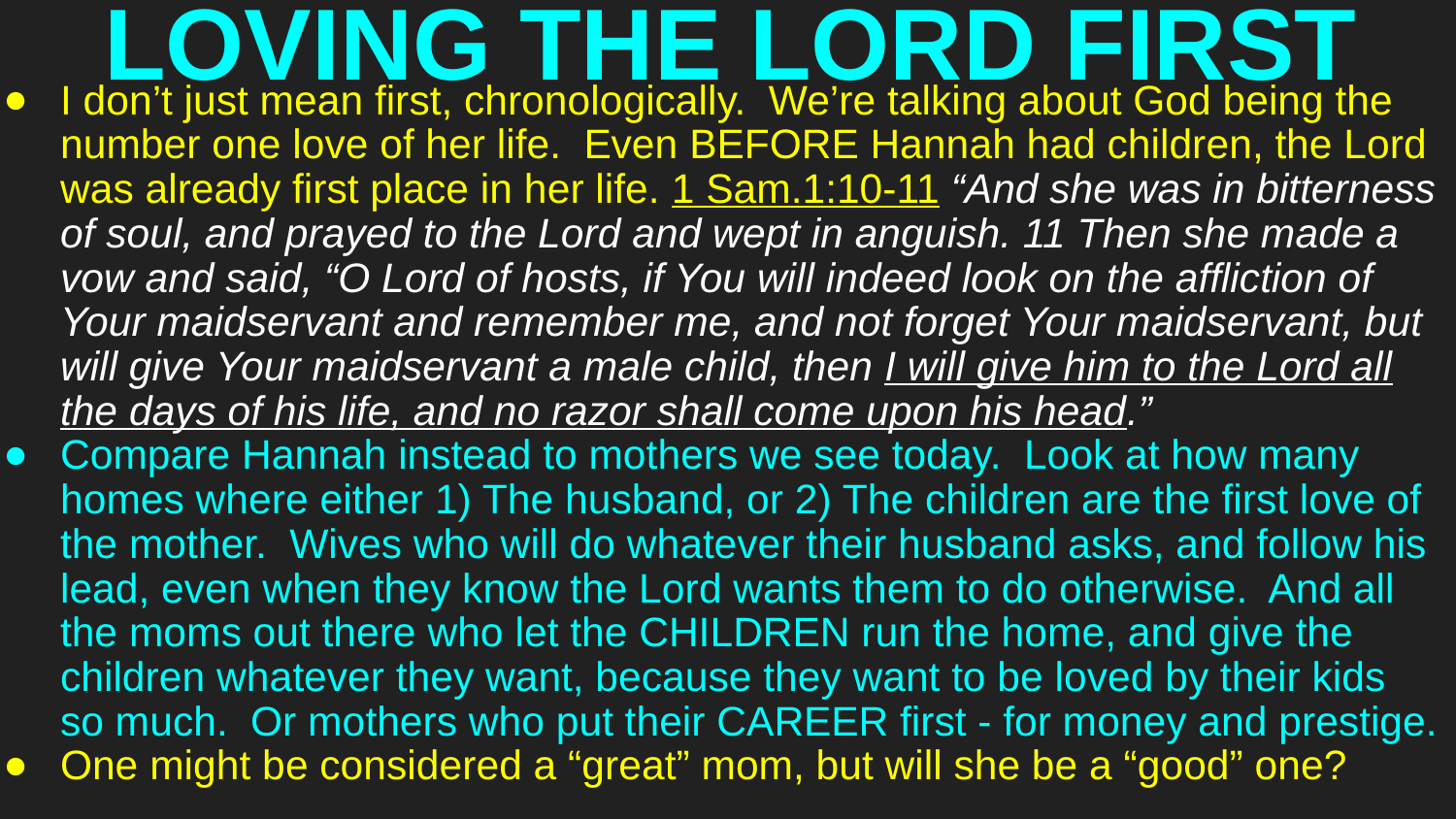

# LOVING THE LORD FIRST
I don’t just mean first, chronologically.  We’re talking about God being the number one love of her life.  Even BEFORE Hannah had children, the Lord was already first place in her life. 1 Sam.1:10-11 “And she was in bitterness of soul, and prayed to the Lord and wept in anguish. 11 Then she made a vow and said, “O Lord of hosts, if You will indeed look on the affliction of Your maidservant and remember me, and not forget Your maidservant, but will give Your maidservant a male child, then I will give him to the Lord all the days of his life, and no razor shall come upon his head.”
Compare Hannah instead to mothers we see today.  Look at how many homes where either 1) The husband, or 2) The children are the first love of the mother.  Wives who will do whatever their husband asks, and follow his lead, even when they know the Lord wants them to do otherwise.  And all the moms out there who let the CHILDREN run the home, and give the children whatever they want, because they want to be loved by their kids so much.  Or mothers who put their CAREER first - for money and prestige.
One might be considered a “great” mom, but will she be a “good” one?